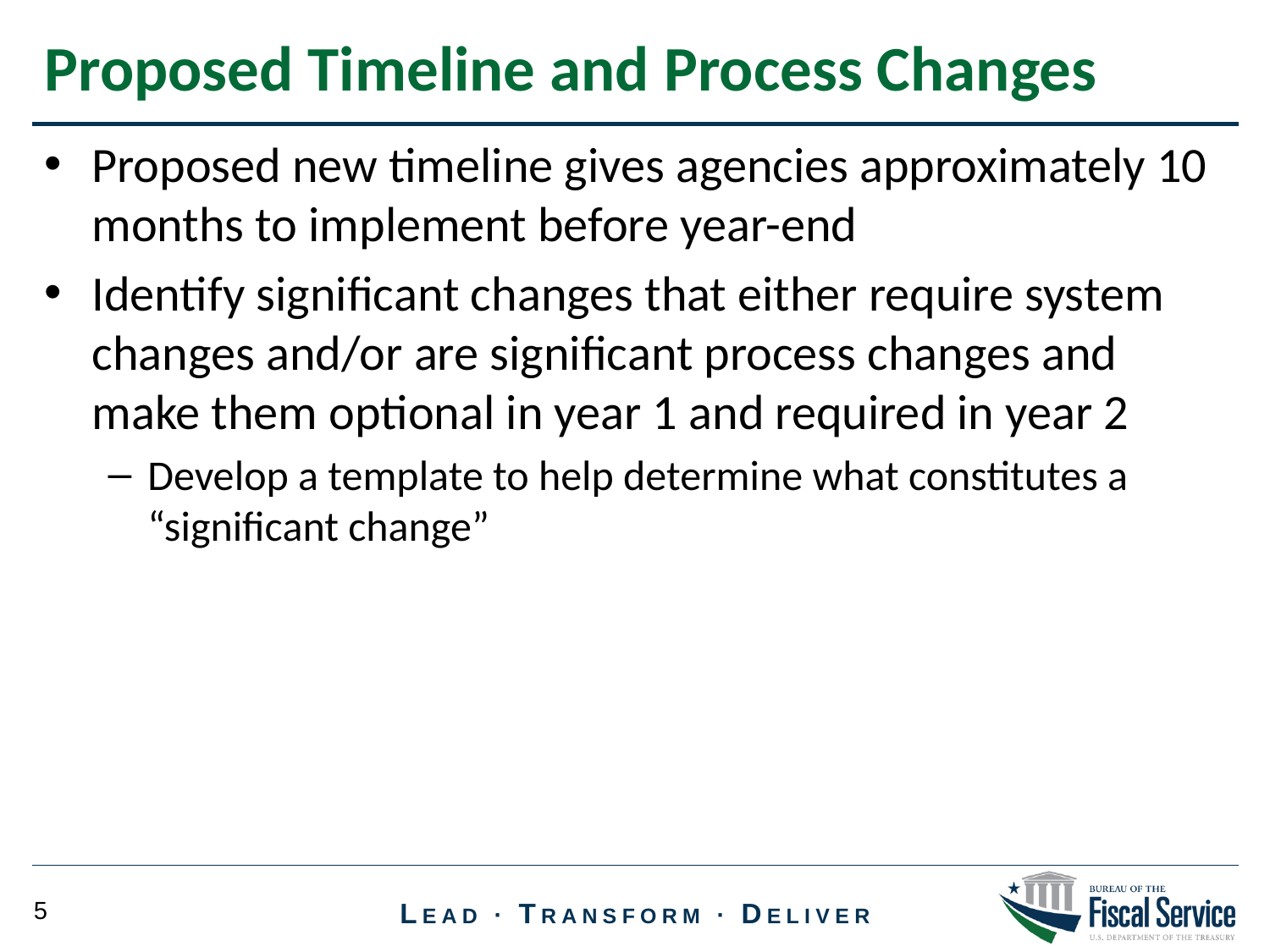

Proposed Timeline and Process Changes
Proposed new timeline gives agencies approximately 10 months to implement before year-end
Identify significant changes that either require system changes and/or are significant process changes and make them optional in year 1 and required in year 2
Develop a template to help determine what constitutes a “significant change”